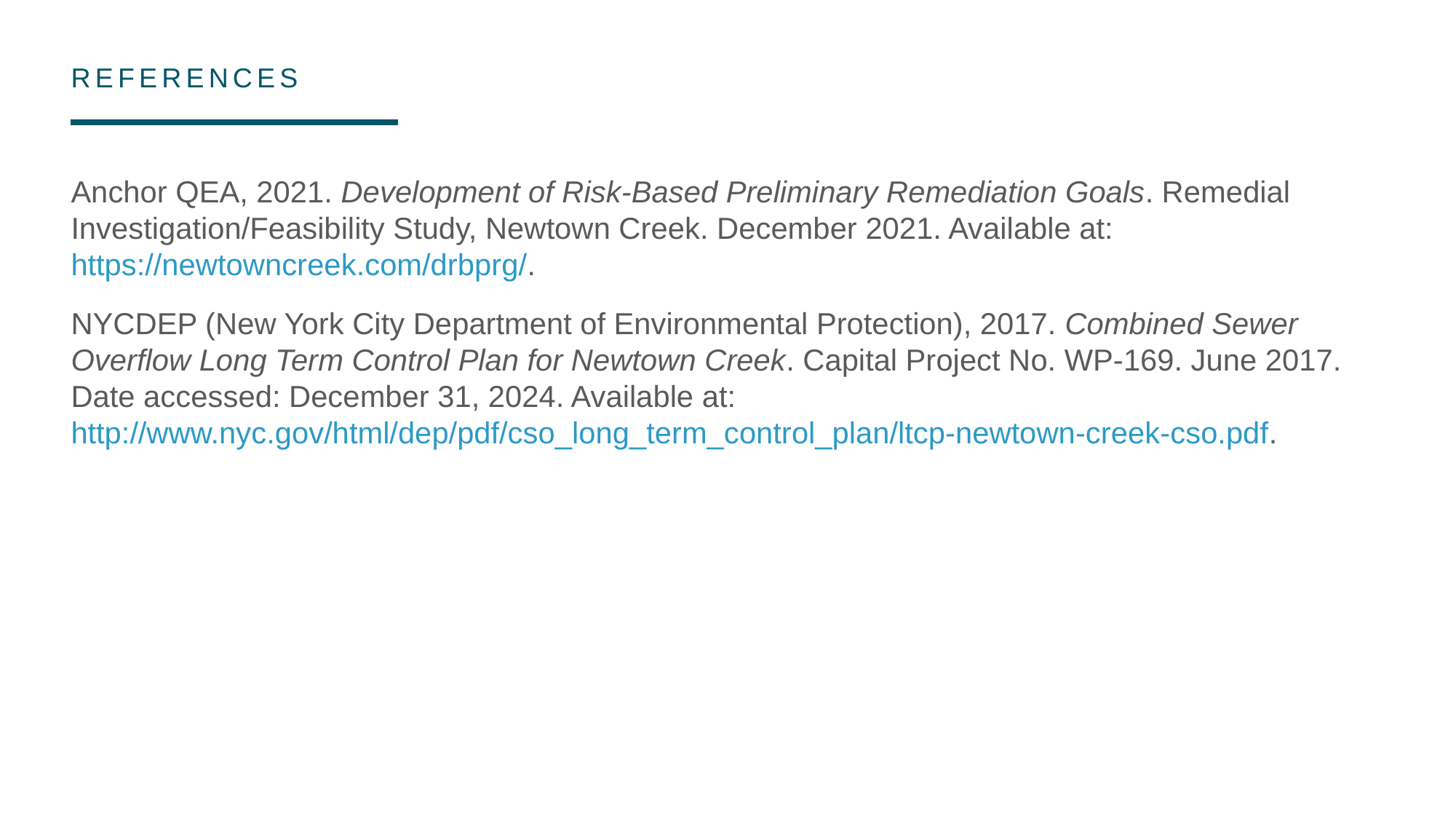

Anchor QEA, 2021. Development of Risk-Based Preliminary Remediation Goals. Remedial Investigation/Feasibility Study, Newtown Creek. December 2021. Available at: https://newtowncreek.com/drbprg/.
NYCDEP (New York City Department of Environmental Protection), 2017. Combined Sewer Overflow Long Term Control Plan for Newtown Creek. Capital Project No. WP-169. June 2017. Date accessed: December 31, 2024. Available at: http://www.nyc.gov/html/dep/pdf/cso_long_term_control_plan/ltcp-newtown-creek-cso.pdf.